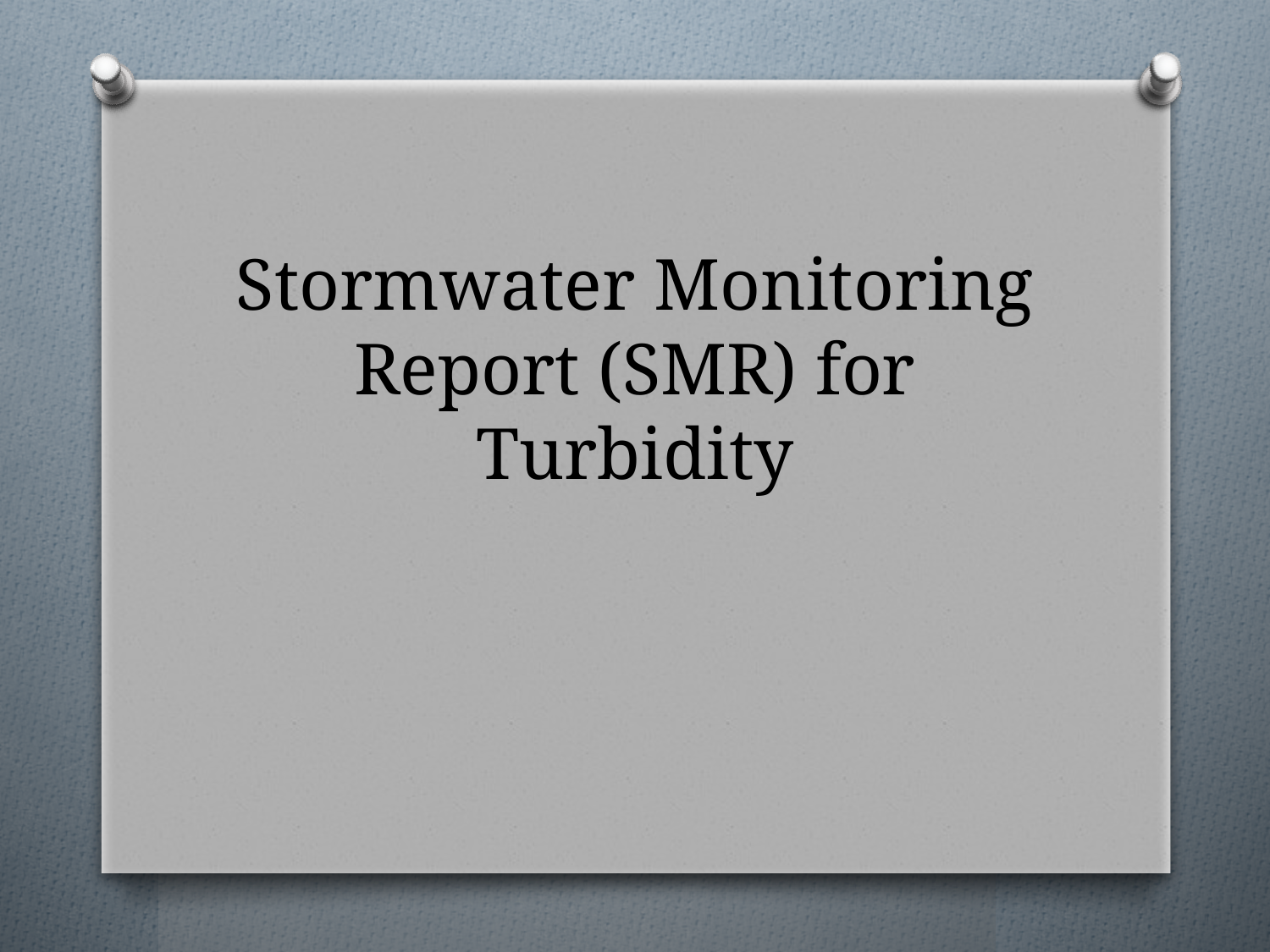

# Stormwater Monitoring Report (SMR) for Turbidity